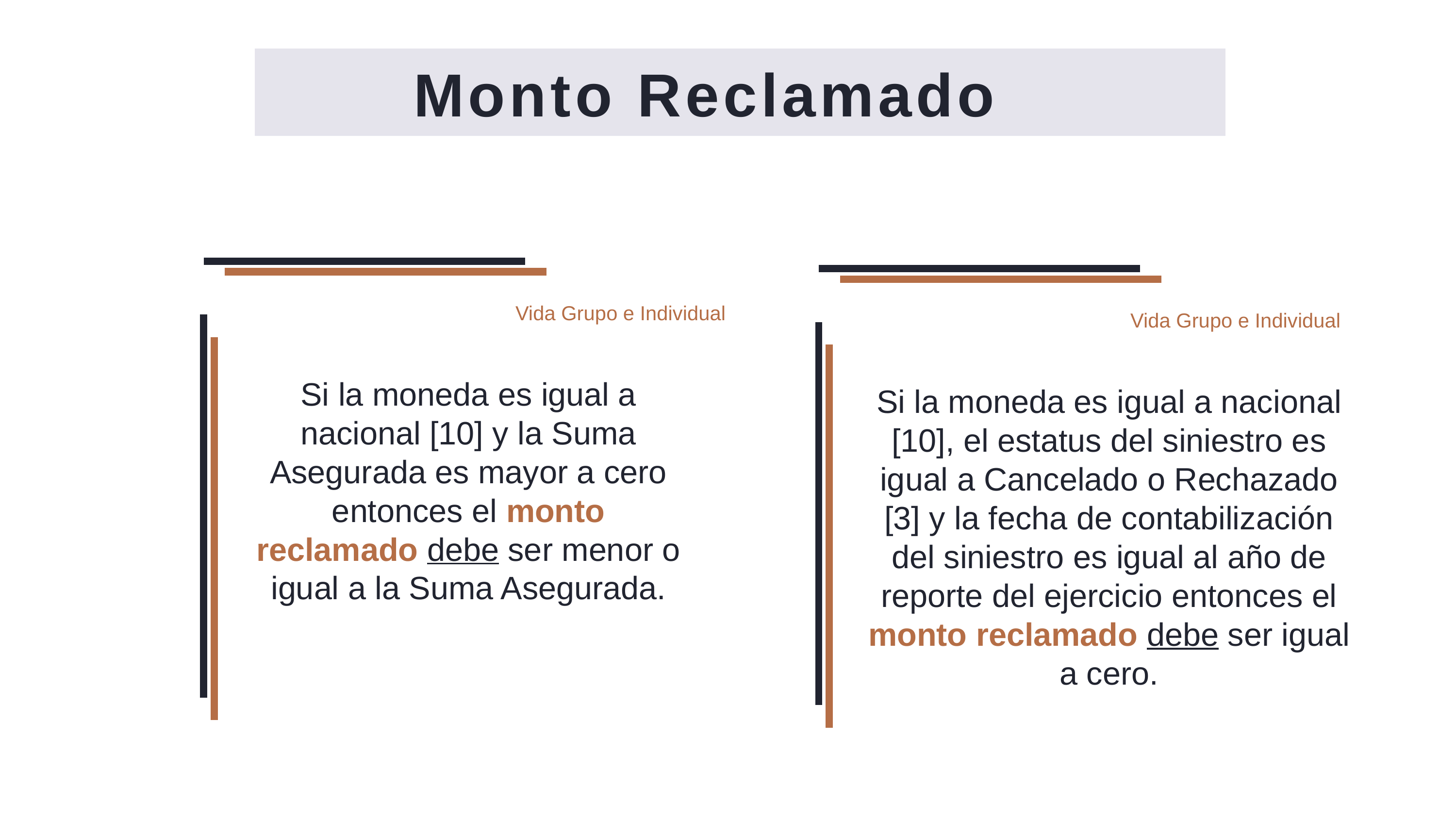

Monto Reclamado

Vida Grupo e Individual
Vida Grupo e Individual
Si la moneda es igual a nacional [10] y la Suma Asegurada es mayor a cero entonces el monto reclamado debe ser menor o igual a la Suma Asegurada.
Si la moneda es igual a nacional [10], el estatus del siniestro es igual a Cancelado o Rechazado [3] y la fecha de contabilización del siniestro es igual al año de reporte del ejercicio entonces el monto reclamado debe ser igual a cero.